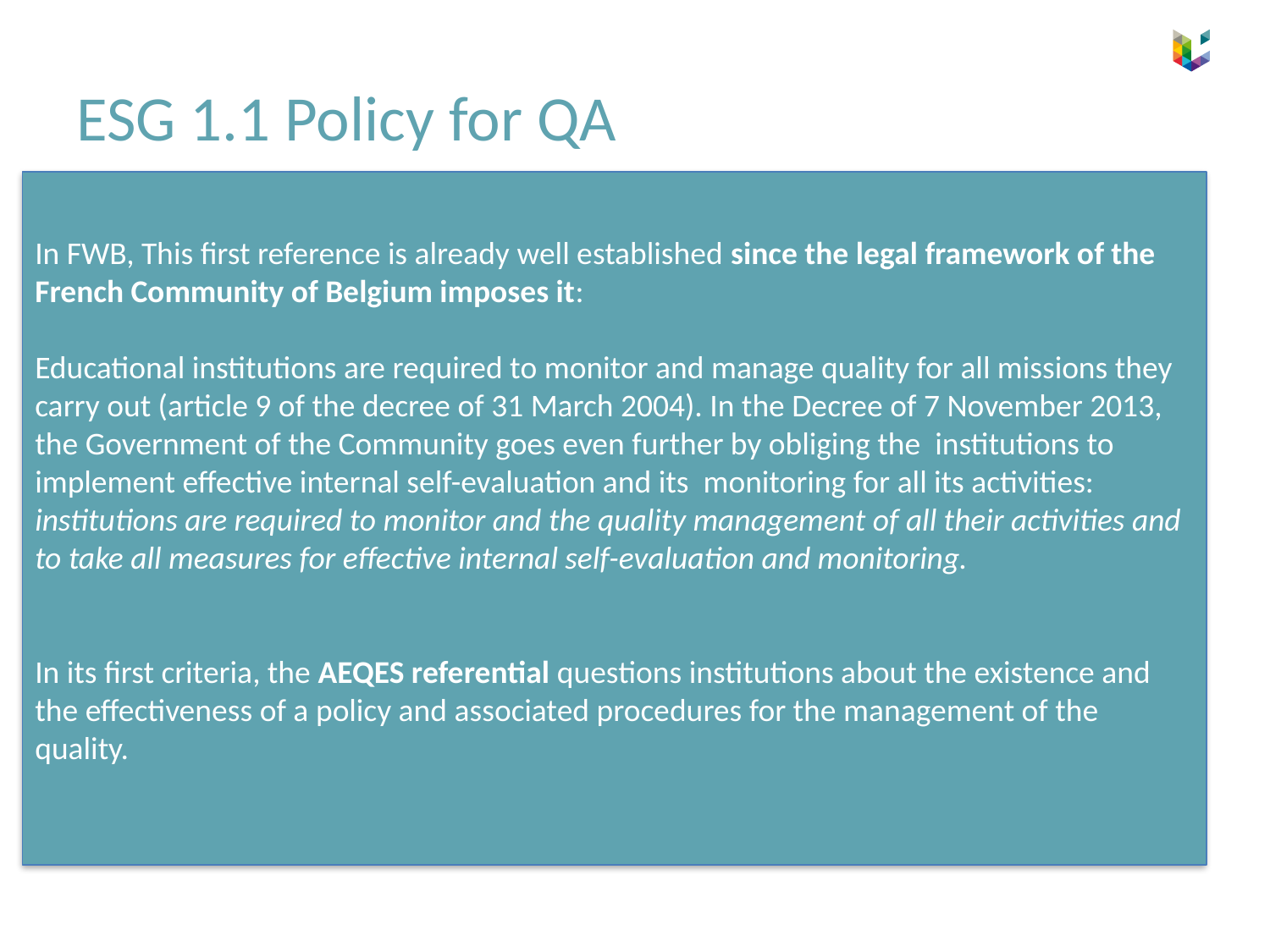

# ESG 1.1 Policy for QA
In FWB, This first reference is already well established since the legal framework of the  French Community of Belgium imposes it:

Educational institutions are required to monitor and manage quality for all missions they carry out (article 9 of the decree of 31 March 2004). In the Decree of 7 November 2013, the Government of the Community goes even further by obliging the  institutions to implement effective internal self-evaluation and its  monitoring for all its activities:
institutions are required to monitor and the quality management of all their activities and to take all measures for effective internal self-evaluation and monitoring.

In its first criteria, the AEQES referential questions institutions about the existence and the effectiveness of a policy and associated procedures for the management of the  quality.